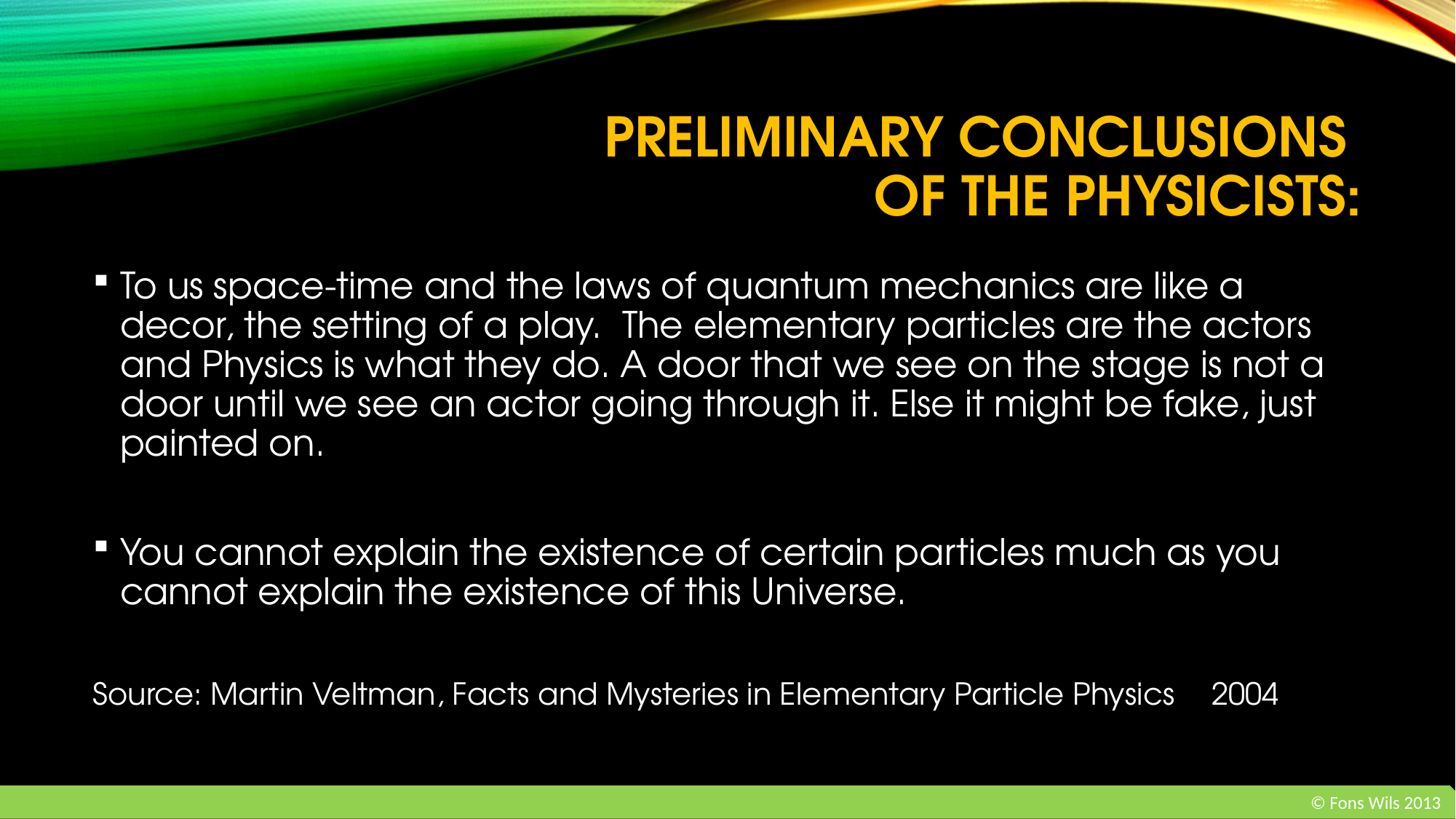

# Preliminary conclusions of the physicists:
To us space-time and the laws of quantum mechanics are like a decor, the setting of a play.  The elementary particles are the actors and Physics is what they do. A door that we see on the stage is not a door until we see an actor going through it. Else it might be fake, just painted on.

You cannot explain the existence of certain particles much as you cannot explain the existence of this Universe.

Source: Martin Veltman, Facts and Mysteries in Elementary Particle Physics 	2004